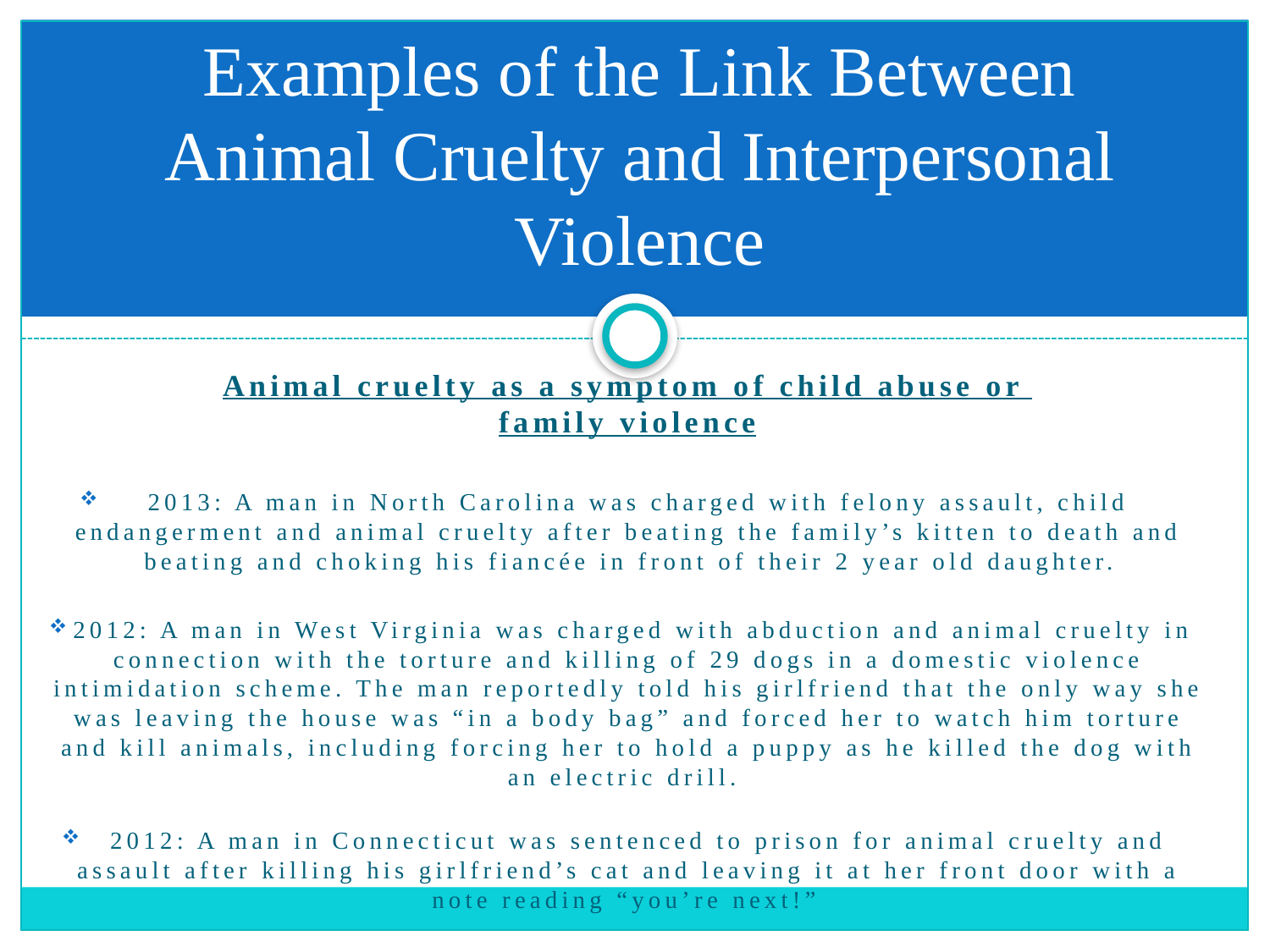

# Examples of the Link Between Animal Cruelty and Interpersonal Violence
Animal cruelty as a symptom of child abuse or
family violence
 2013: A man in North Carolina was charged with felony assault, child endangerment and animal cruelty after beating the family’s kitten to death and beating and choking his fiancée in front of their 2 year old daughter.

2012: A man in West Virginia was charged with abduction and animal cruelty in connection with the torture and killing of 29 dogs in a domestic violence intimidation scheme. The man reportedly told his girlfriend that the only way she was leaving the house was “in a body bag” and forced her to watch him torture and kill animals, including forcing her to hold a puppy as he killed the dog with an electric drill.
 2012: A man in Connecticut was sentenced to prison for animal cruelty and assault after killing his girlfriend’s cat and leaving it at her front door with a note reading “you’re next!”